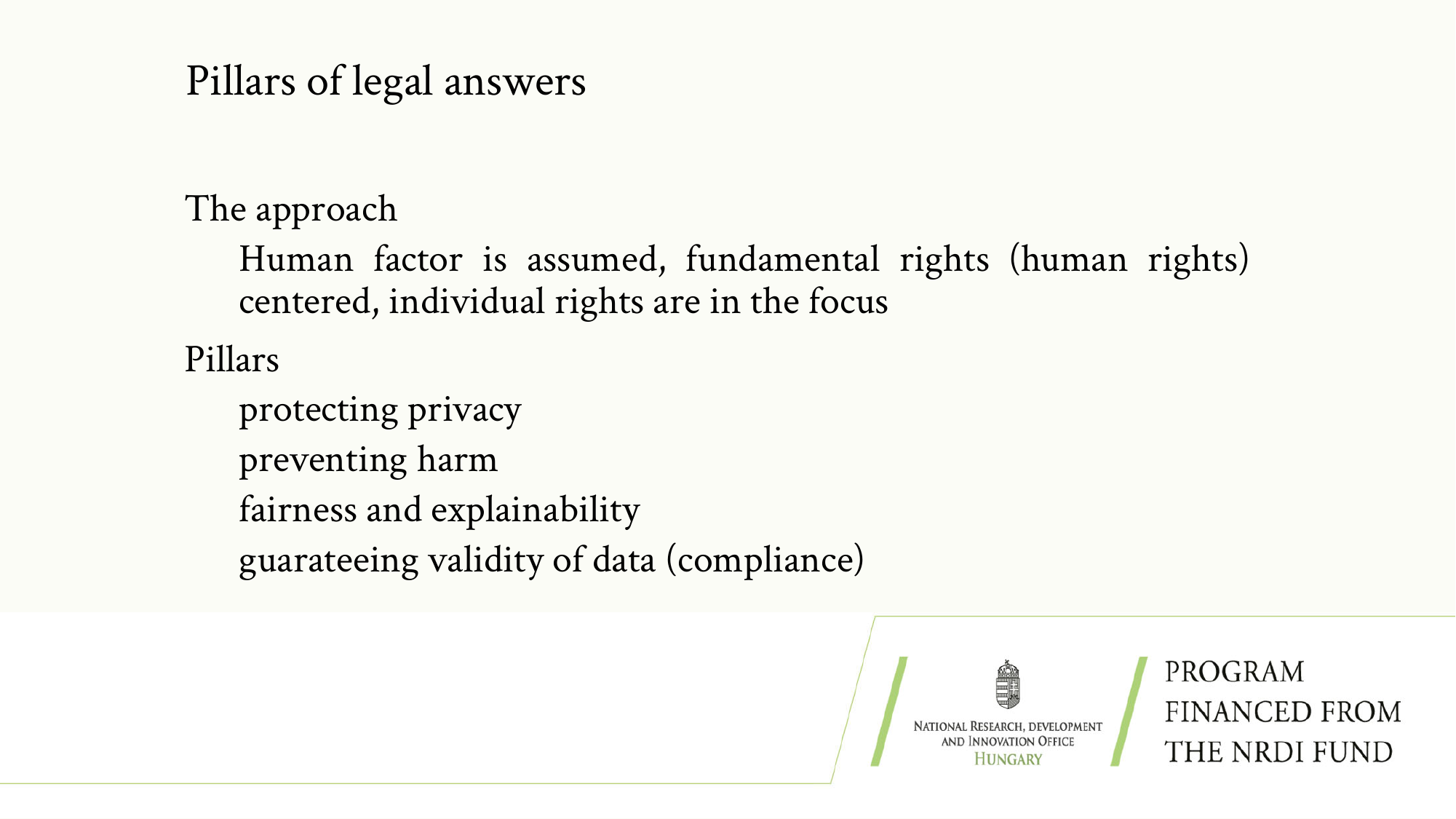

# Pillars of legal answers
The approach
Human factor is assumed, fundamental rights (human rights) centered, individual rights are in the focus
Pillars
protecting privacy
preventing harm
fairness and explainability
guarateeing validity of data (compliance)